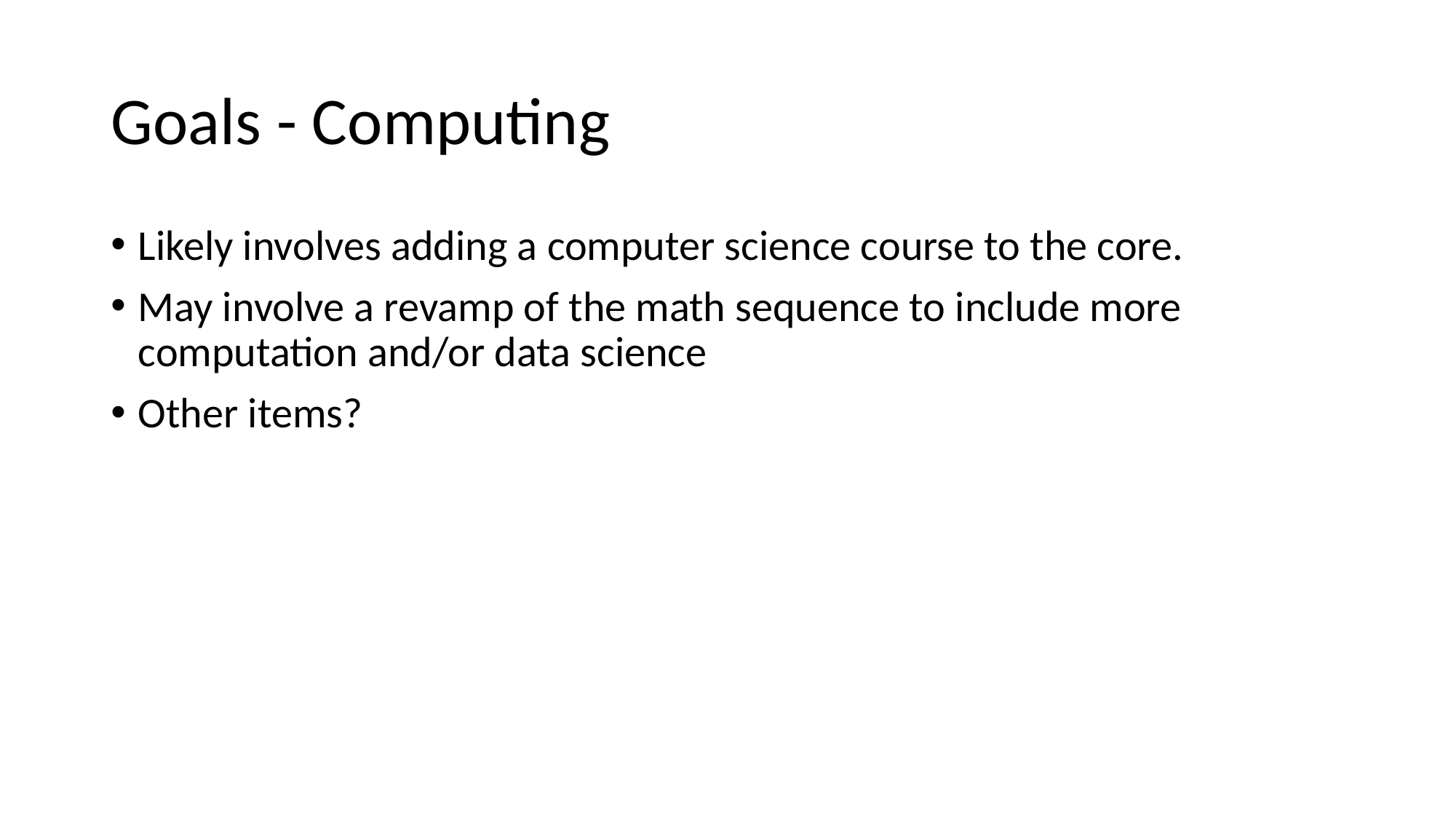

# Goals - Computing
Likely involves adding a computer science course to the core.
May involve a revamp of the math sequence to include more computation and/or data science
Other items?